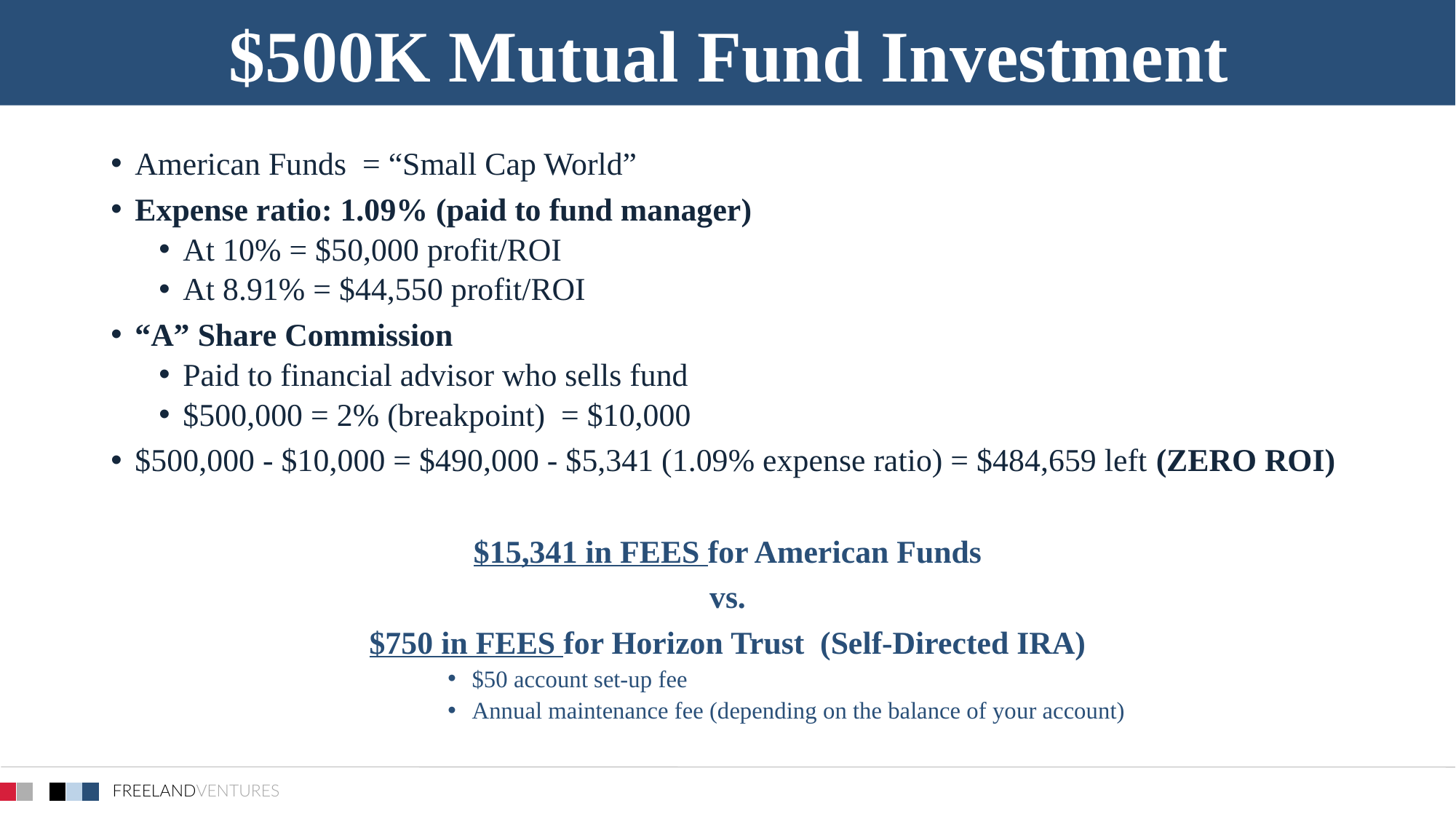

$500K Mutual Fund Investment
American Funds  = “Small Cap World”
Expense ratio: 1.09% (paid to fund manager)
At 10% = $50,000 profit/ROI
At 8.91% = $44,550 profit/ROI
“A” Share Commission
Paid to financial advisor who sells fund
$500,000 = 2% (breakpoint)  = $10,000
$500,000 - $10,000 = $490,000 - $5,341 (1.09% expense ratio) = $484,659 left (ZERO ROI)

$15,341 in FEES for American Funds
vs.
$750 in FEES for Horizon Trust  (Self-Directed IRA)
$50 account set-up fee
Annual maintenance fee (depending on the balance of your account)